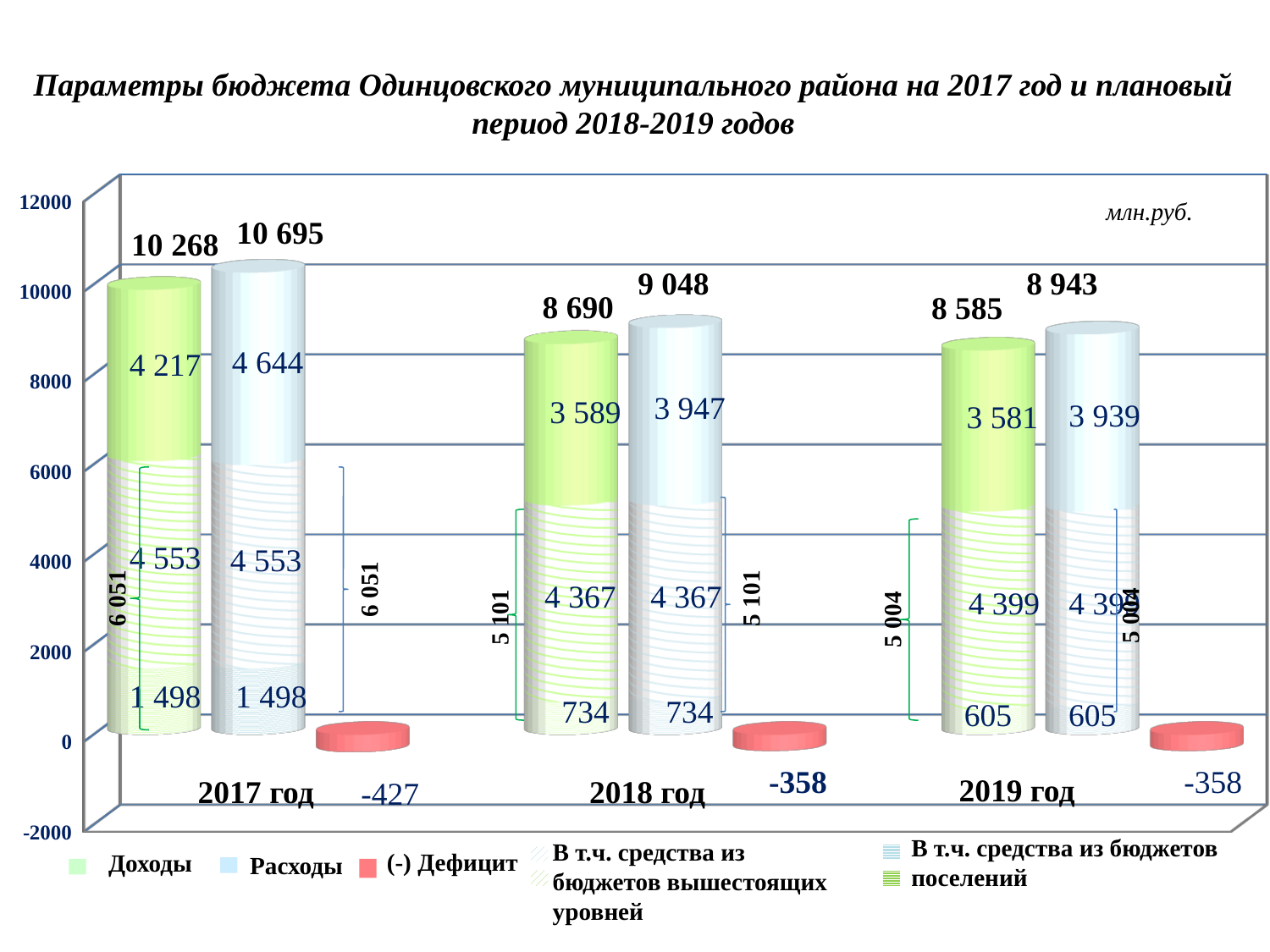

Параметры бюджета Одинцовского муниципального района на 2017 год и плановый период 2018-2019 годов

[unsupported chart]

млн.руб.
10 695
10 268
9 048
8 943
8 690
8 585

6 051
6 051
5 101
5 004
5 101
5 004
2019 год
2017 год
2018 год
В т.ч. средства из бюджетов поселений
В т.ч. средства из бюджетов вышестоящих уровней
(-) Дефицит
Доходы
Расходы